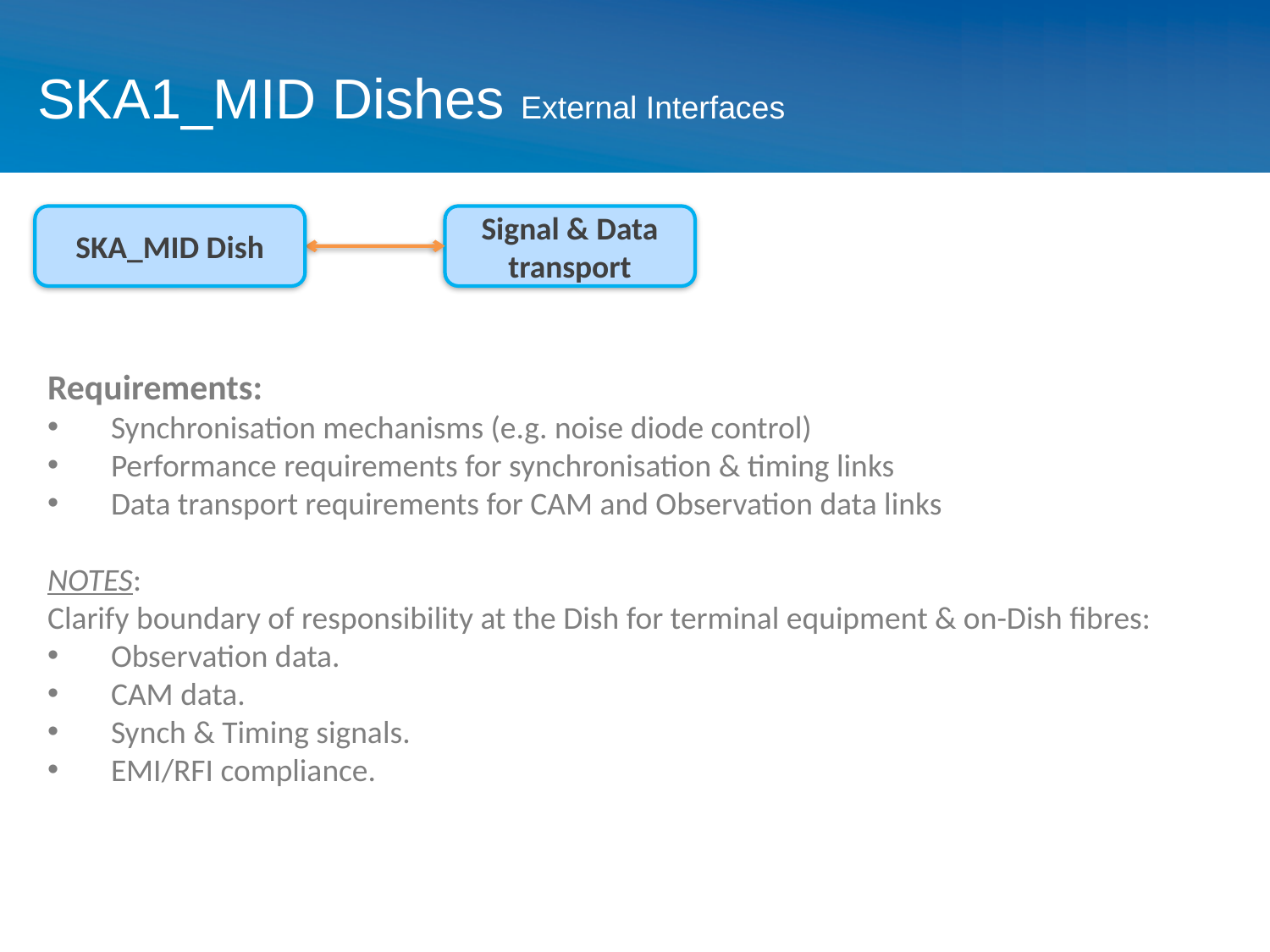

# SKA1_MID Dishes External Interfaces
SKA_MID Dish
Signal & Data transport

Requirements:
Synchronisation mechanisms (e.g. noise diode control)
Performance requirements for synchronisation & timing links
Data transport requirements for CAM and Observation data links

NOTES:
Clarify boundary of responsibility at the Dish for terminal equipment & on-Dish fibres:
Observation data.
CAM data.
Synch & Timing signals.
EMI/RFI compliance.